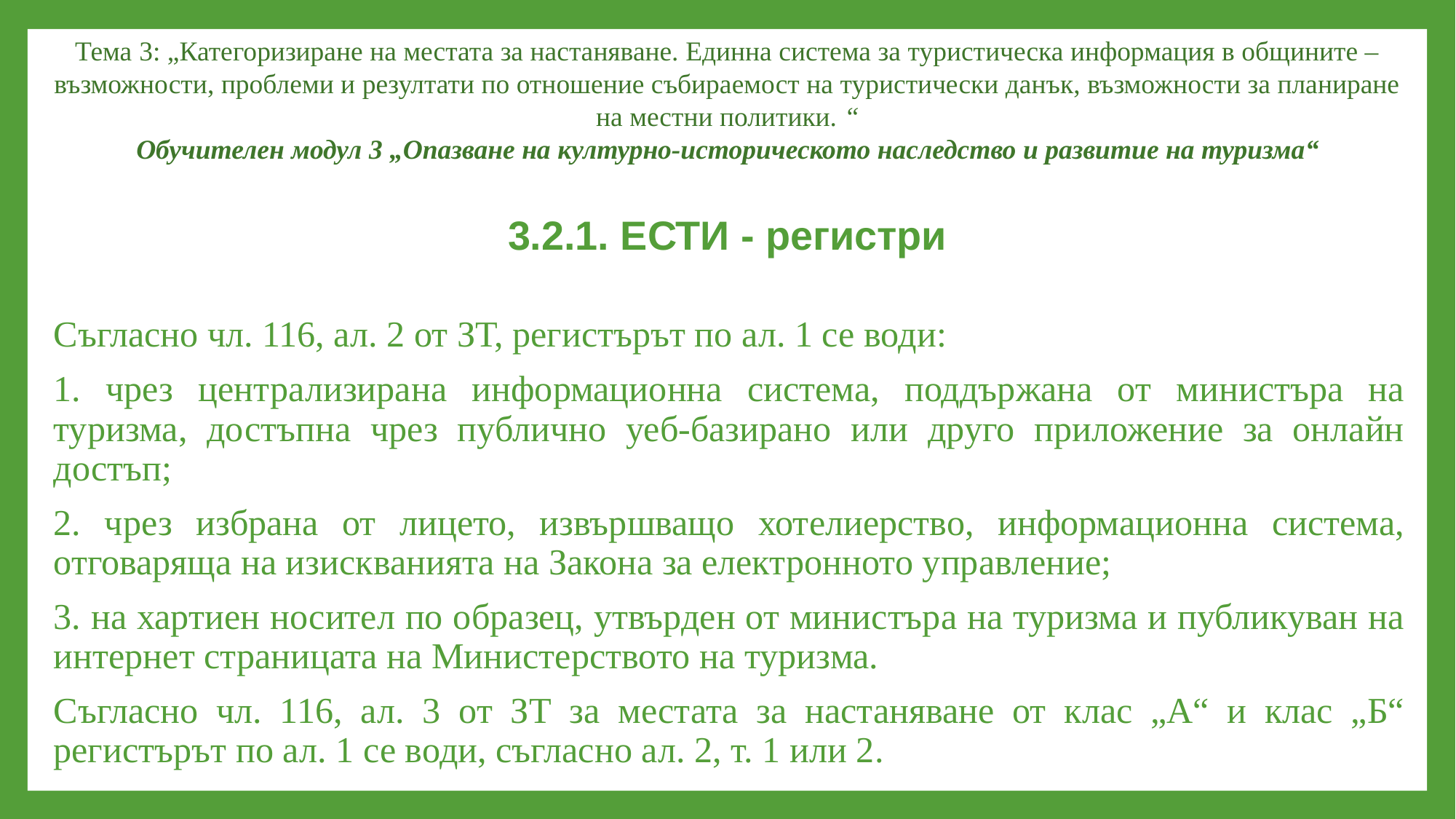

Тема 3: „Категоризиране на местата за настаняване. Единна система за туристическа информация в общините – възможности, проблеми и резултати по отношение събираемост на туристически данък, възможности за планиране на местни политики. “
Обучителен модул 3 „Опазване на културно-историческото наследство и развитие на туризма“
# 3.2.1. ЕСТИ - регистри
Съгласно чл. 116, ал. 2 от ЗТ, регистърът по ал. 1 се води:
1. чрез централизирана информационна система, поддържана от министъра на туризма, достъпна чрез публично уеб-базирано или друго приложение за онлайн достъп;
2. чрез избрана от лицето, извършващо хотелиерство, информационна система, отговаряща на изискванията на Закона за електронното управление;
3. на хартиен носител по образец, утвърден от министъра на туризма и публикуван на интернет страницата на Министерството на туризма.
Съгласно чл. 116, ал. 3 от ЗТ за местата за настаняване от клас „А“ и клас „Б“ регистърът по ал. 1 се води, съгласно ал. 2, т. 1 или 2.